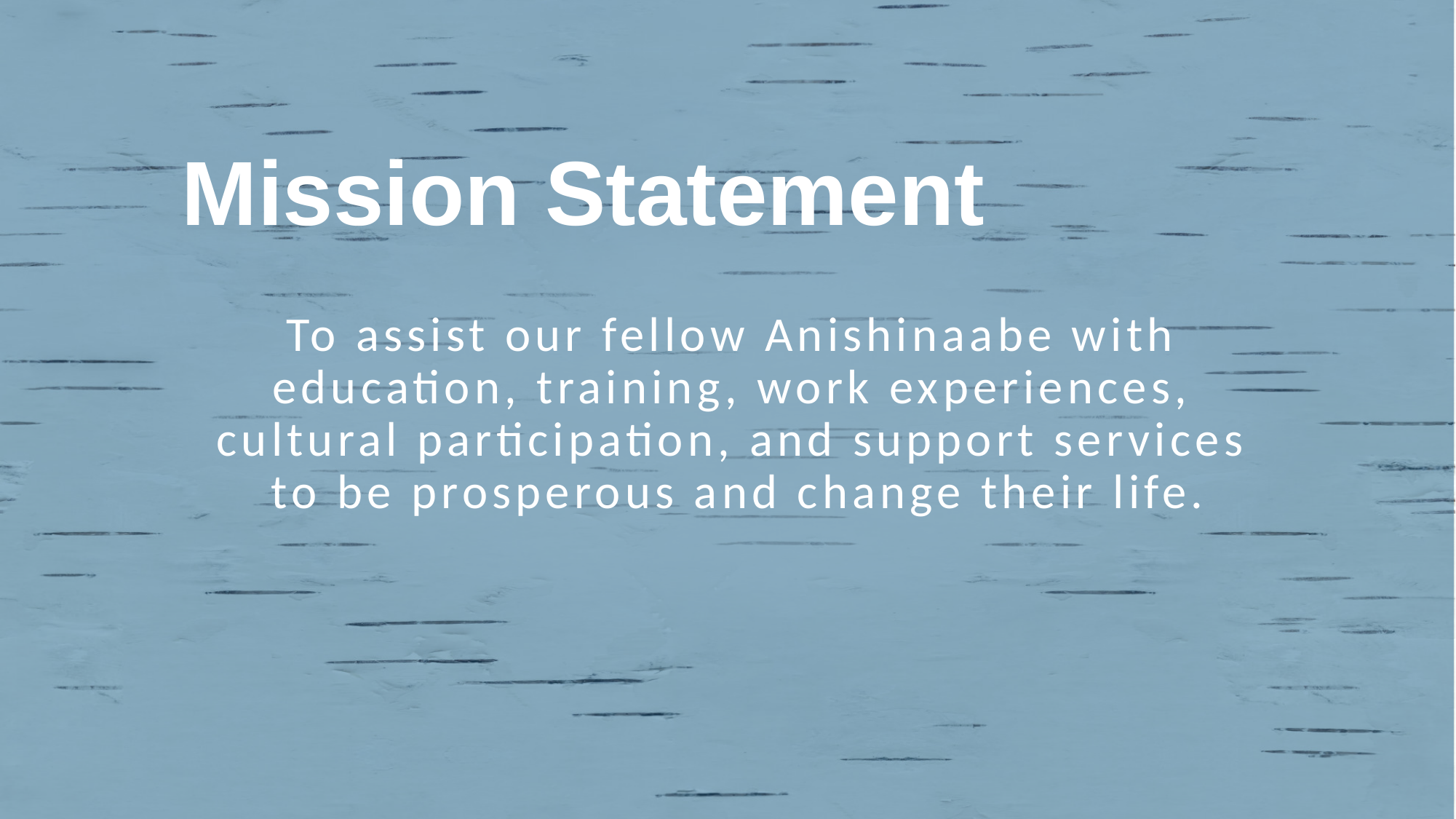

# Mission Statement

To assist our fellow Anishinaabe with
education, training, work experiences,
cultural participation, and support services
to be prosperous and change their life.